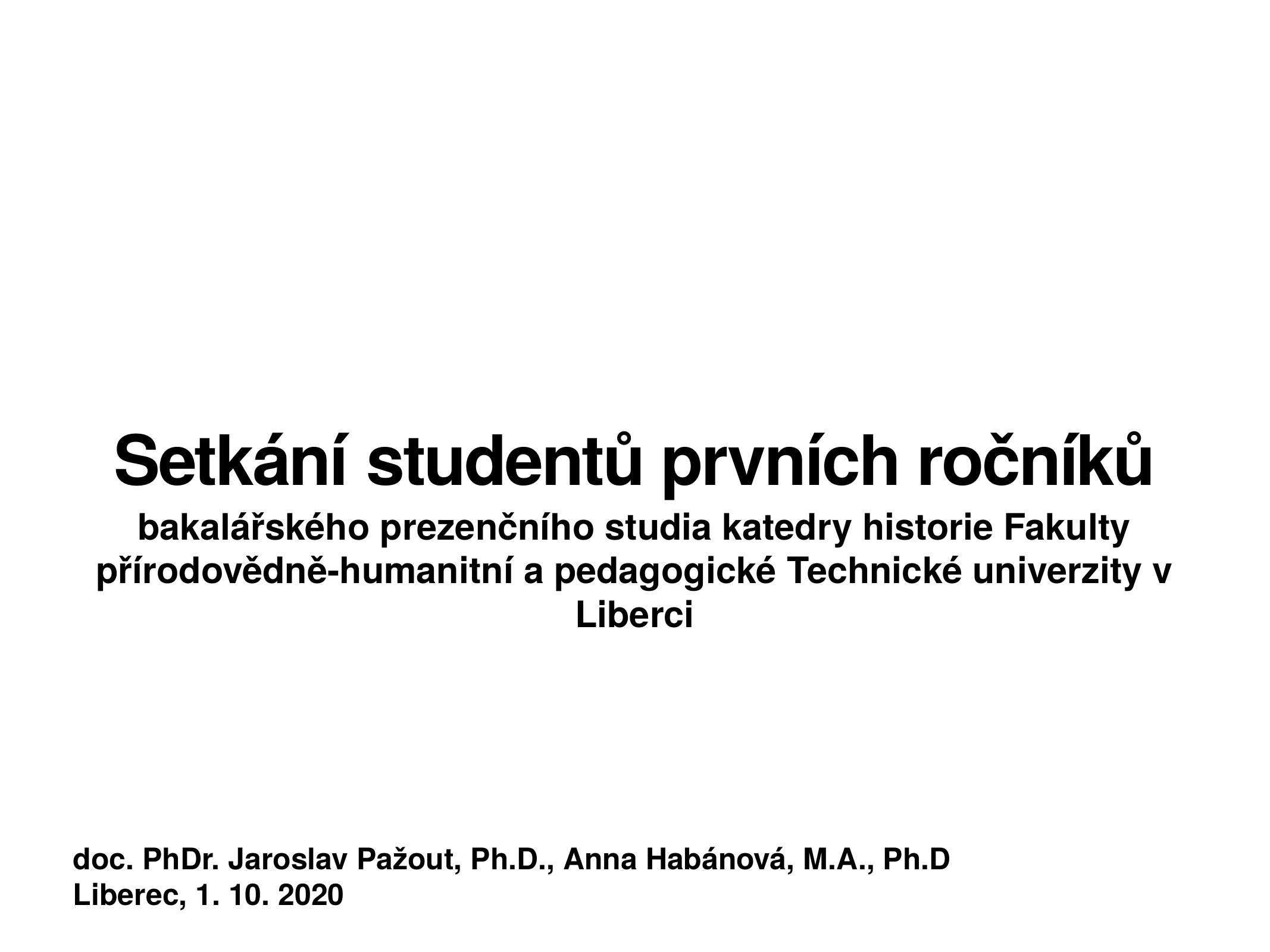

# Setkání studentů prvních ročníků
bakalářského prezenčního studia katedry historie Fakulty přírodovědně-humanitní a pedagogické Technické univerzity v Liberci

doc. PhDr. Jaroslav Pažout, Ph.D., Anna Habánová, M.A., Ph.D
Liberec, 1. 10. 2020